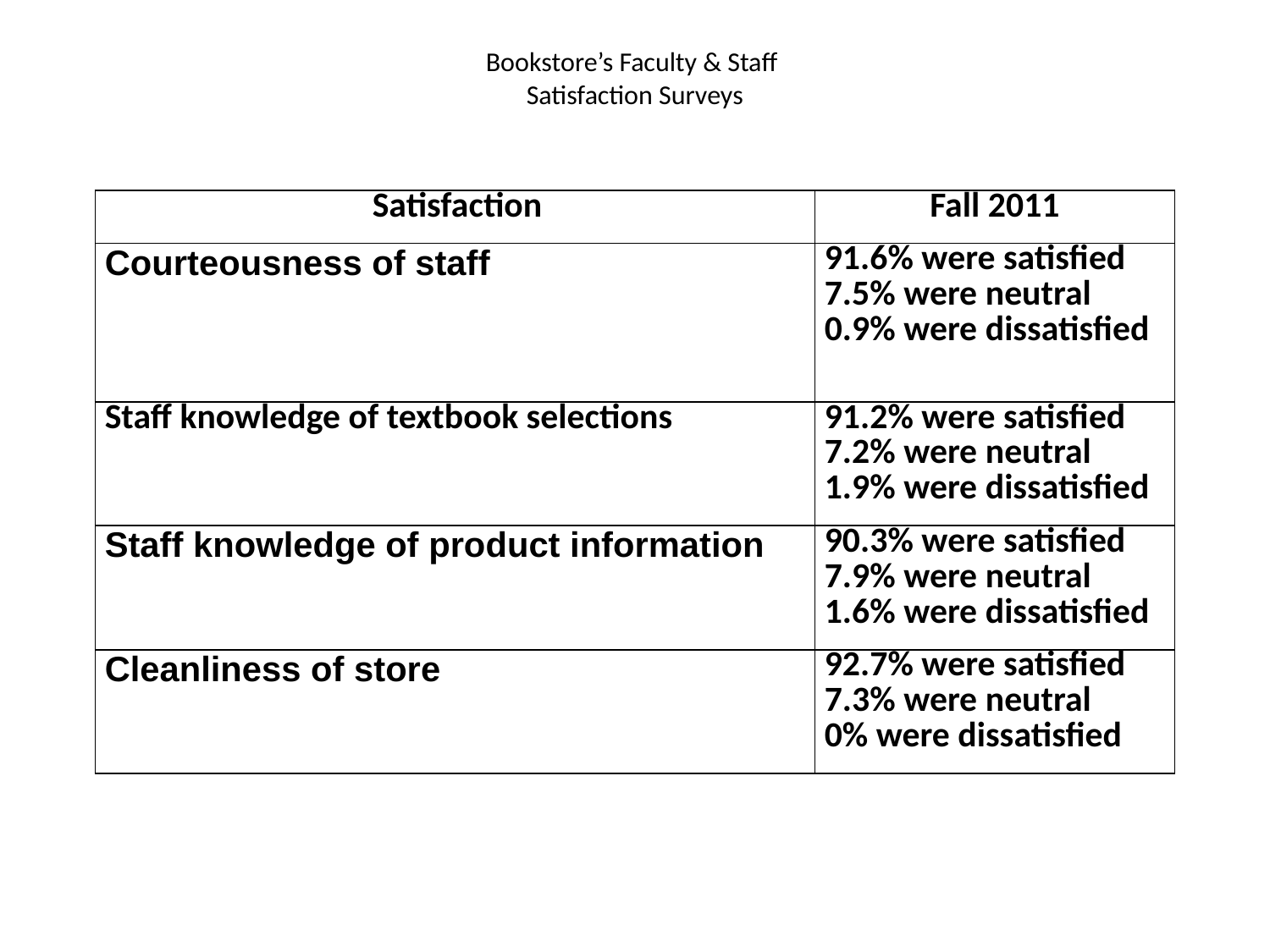

# Bookstore’s Faculty & Staff Satisfaction Surveys
| Satisfaction | Fall 2011 |
| --- | --- |
| Courteousness of staff | 91.6% were satisfied 7.5% were neutral 0.9% were dissatisfied |
| Staff knowledge of textbook selections | 91.2% were satisfied 7.2% were neutral 1.9% were dissatisfied |
| Staff knowledge of product information | 90.3% were satisfied 7.9% were neutral 1.6% were dissatisfied |
| Cleanliness of store | 92.7% were satisfied 7.3% were neutral 0% were dissatisfied |